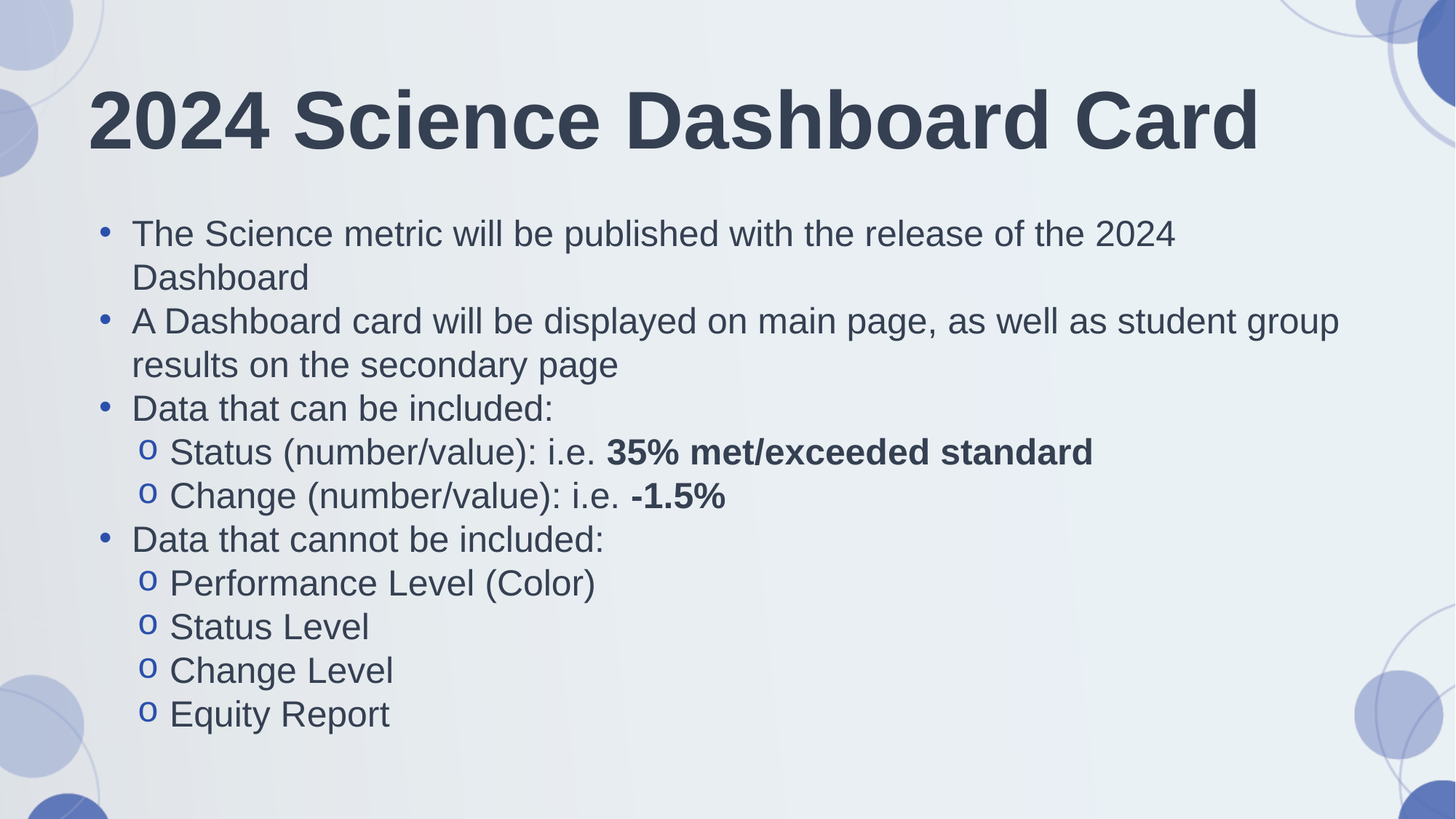

# 2024 Science Dashboard Card
The Science metric will be published with the release of the 2024 Dashboard
A Dashboard card will be displayed on main page, as well as student group results on the secondary page
Data that can be included:
Status (number/value): i.e. 35% met/exceeded standard
Change (number/value): i.e. -1.5%
Data that cannot be included:
Performance Level (Color)
Status Level
Change Level
Equity Report